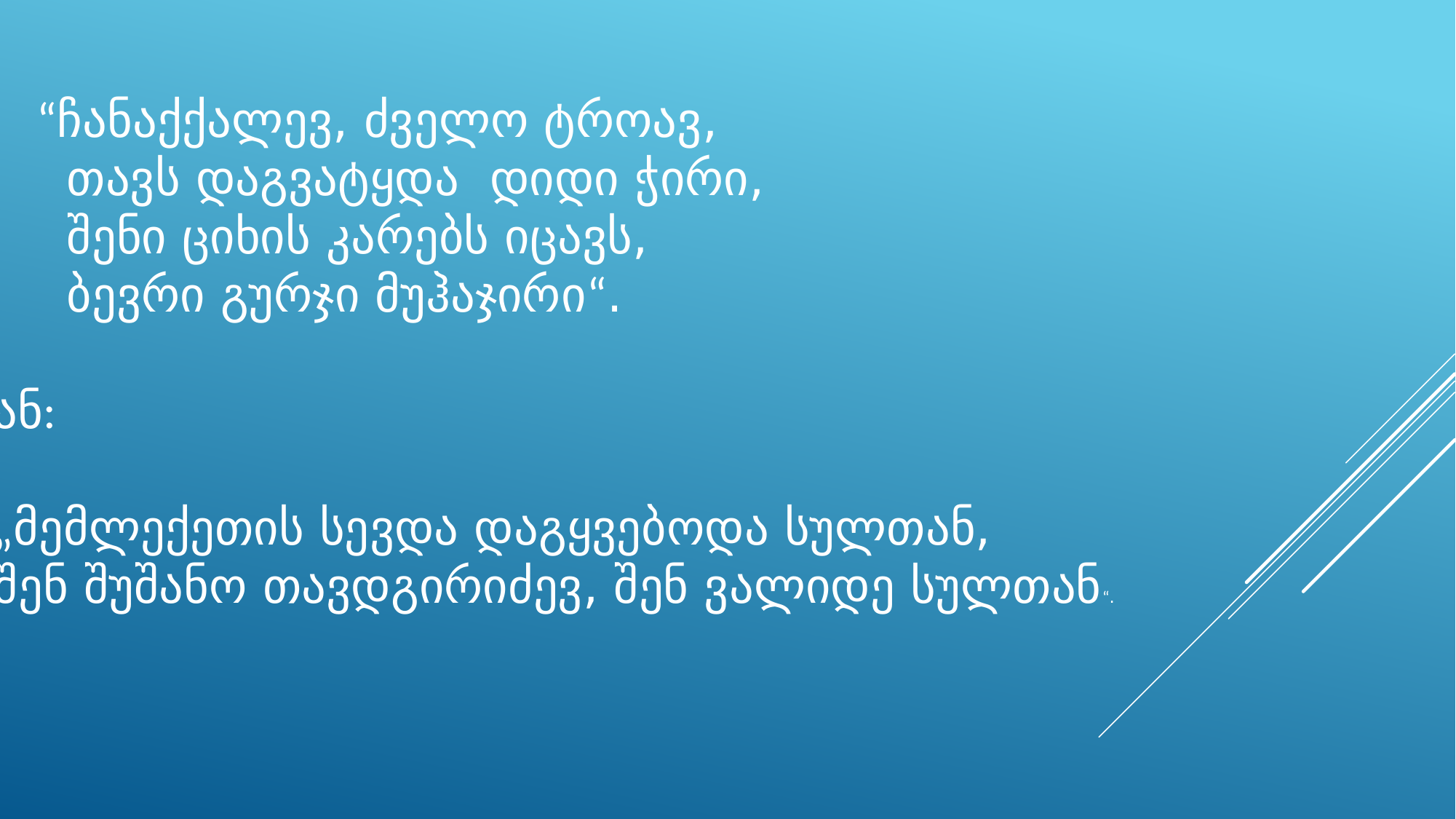

“ჩანაქქალევ, ძველო ტროავ,
     თავს დაგვატყდა  დიდი ჭირი,
     შენი ციხის კარებს იცავს,
     ბევრი გურჯი მუჰაჯირი“.

ან:

„მემლექეთის სევდა დაგყვებოდა სულთან,
შენ შუშანო თავდგირიძევ, შენ ვალიდე სულთან“.